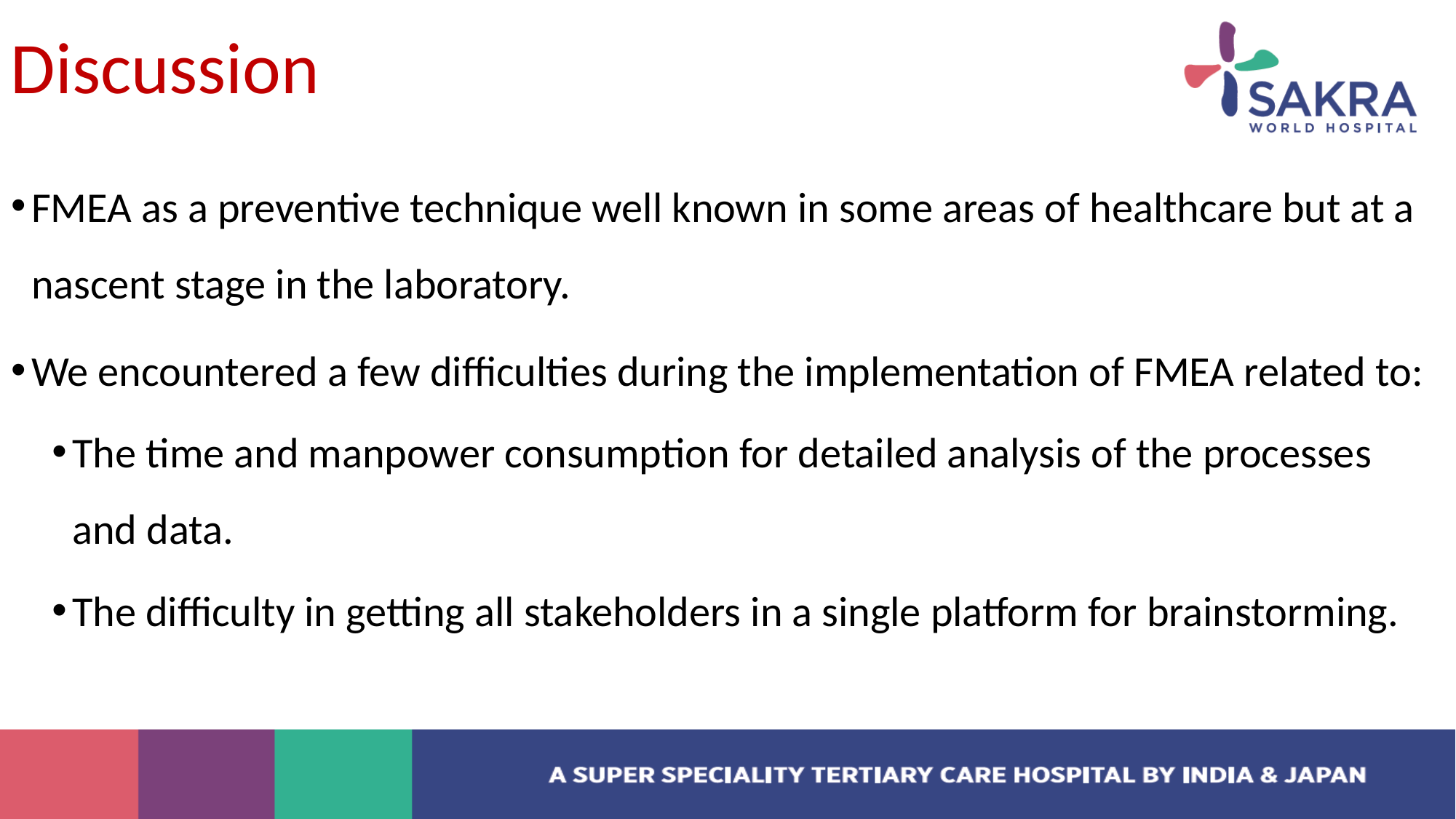

# Discussion
FMEA as a preventive technique well known in some areas of healthcare but at a nascent stage in the laboratory.
We encountered a few difficulties during the implementation of FMEA related to:
The time and manpower consumption for detailed analysis of the processes and data.
The difficulty in getting all stakeholders in a single platform for brainstorming.